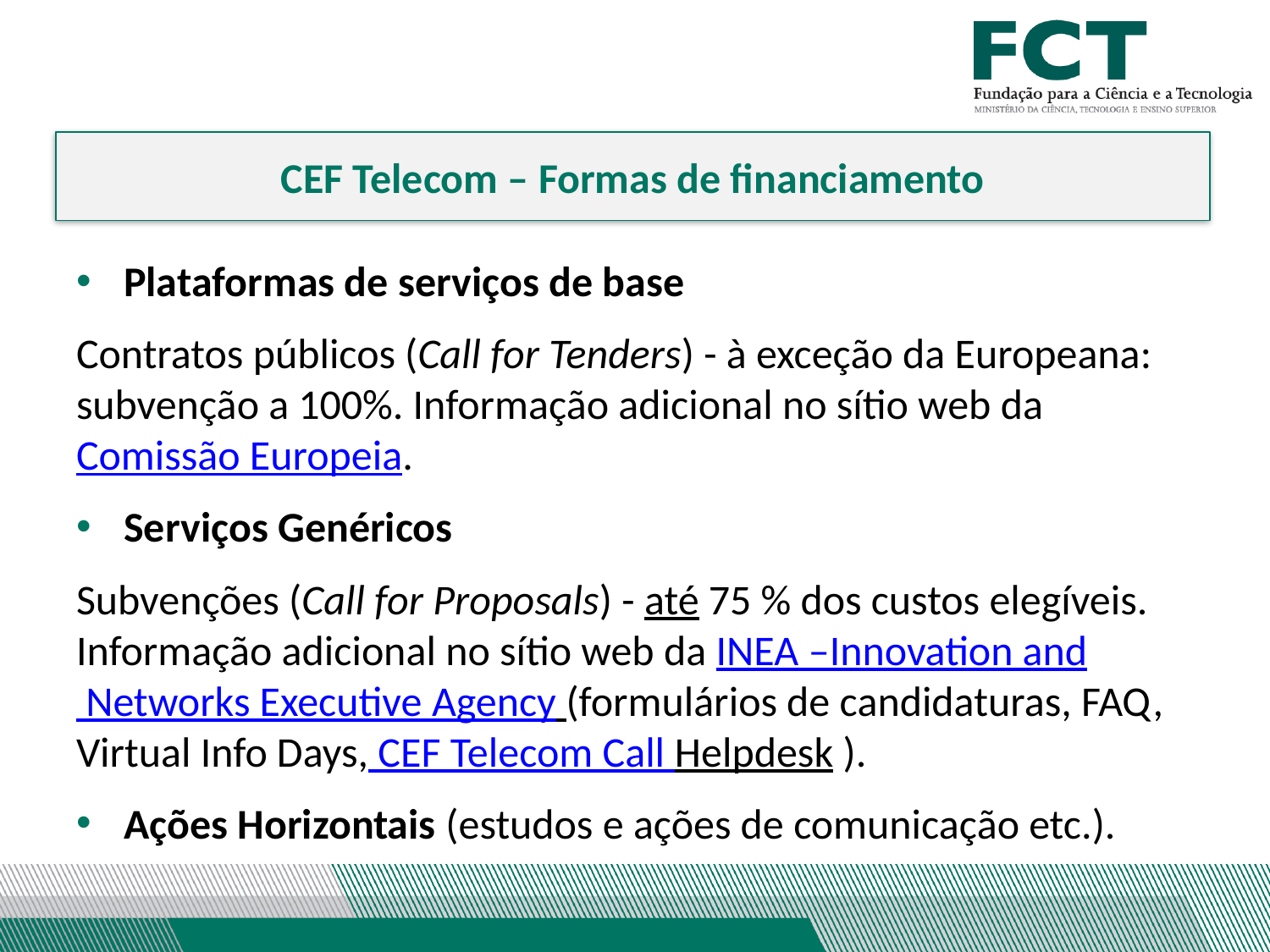

CEF Telecom – Formas de financiamento

Plataformas de serviços de base
Contratos públicos (Call for Tenders) - à exceção da Europeana: subvenção a 100%. Informação adicional no sítio web da Comissão Europeia.
Serviços Genéricos
Subvenções (Call for Proposals) - até 75 % dos custos elegíveis. Informação adicional no sítio web da INEA –Innovation and Networks Executive Agency (formulários de candidaturas, FAQ, Virtual Info Days, CEF Telecom Call Helpdesk ).
Ações Horizontais (estudos e ações de comunicação etc.).